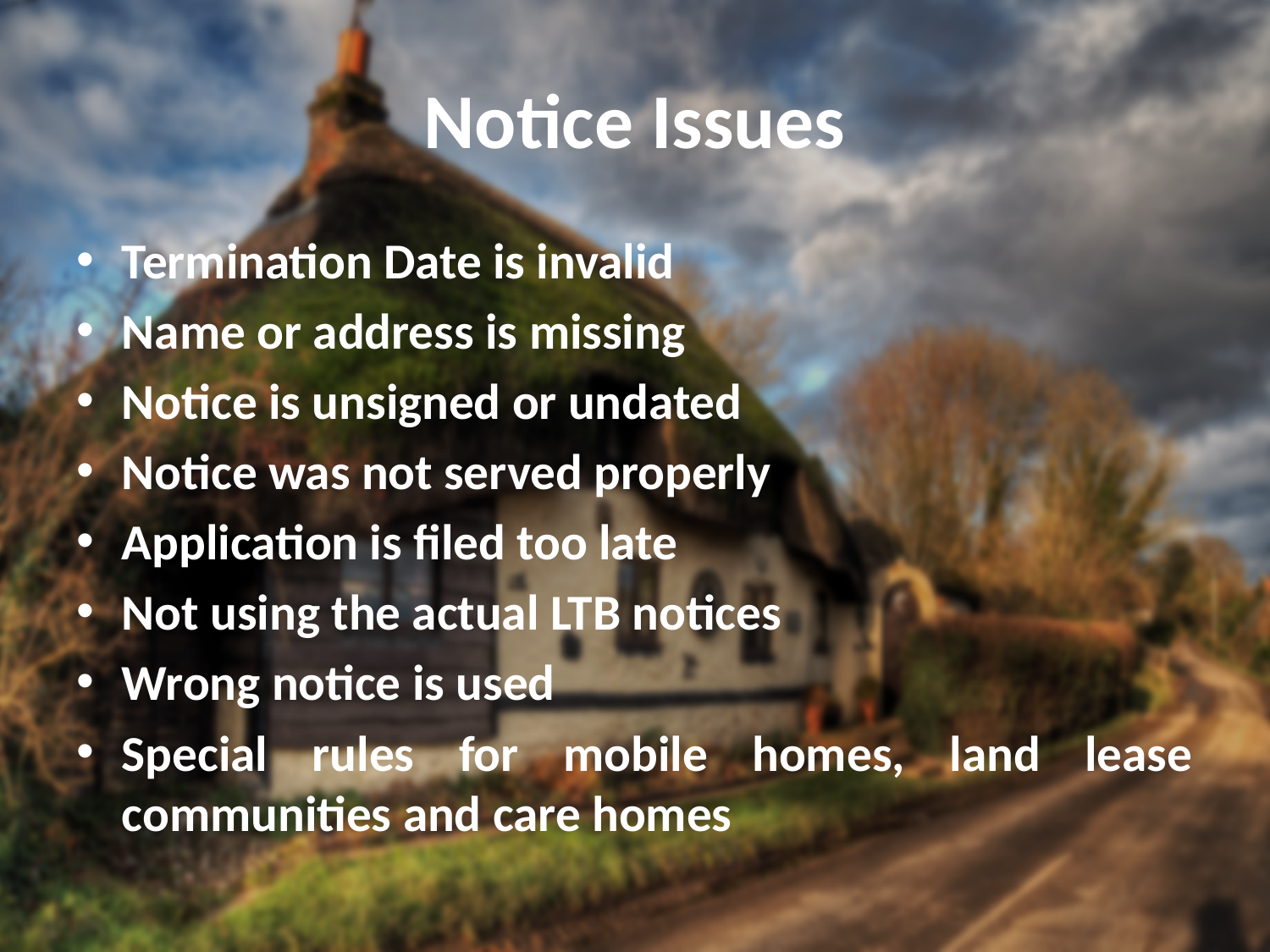

# Notice Issues
Termination Date is invalid
Name or address is missing
Notice is unsigned or undated
Notice was not served properly
Application is filed too late
Not using the actual LTB notices
Wrong notice is used
Special rules for mobile homes, land lease communities and care homes